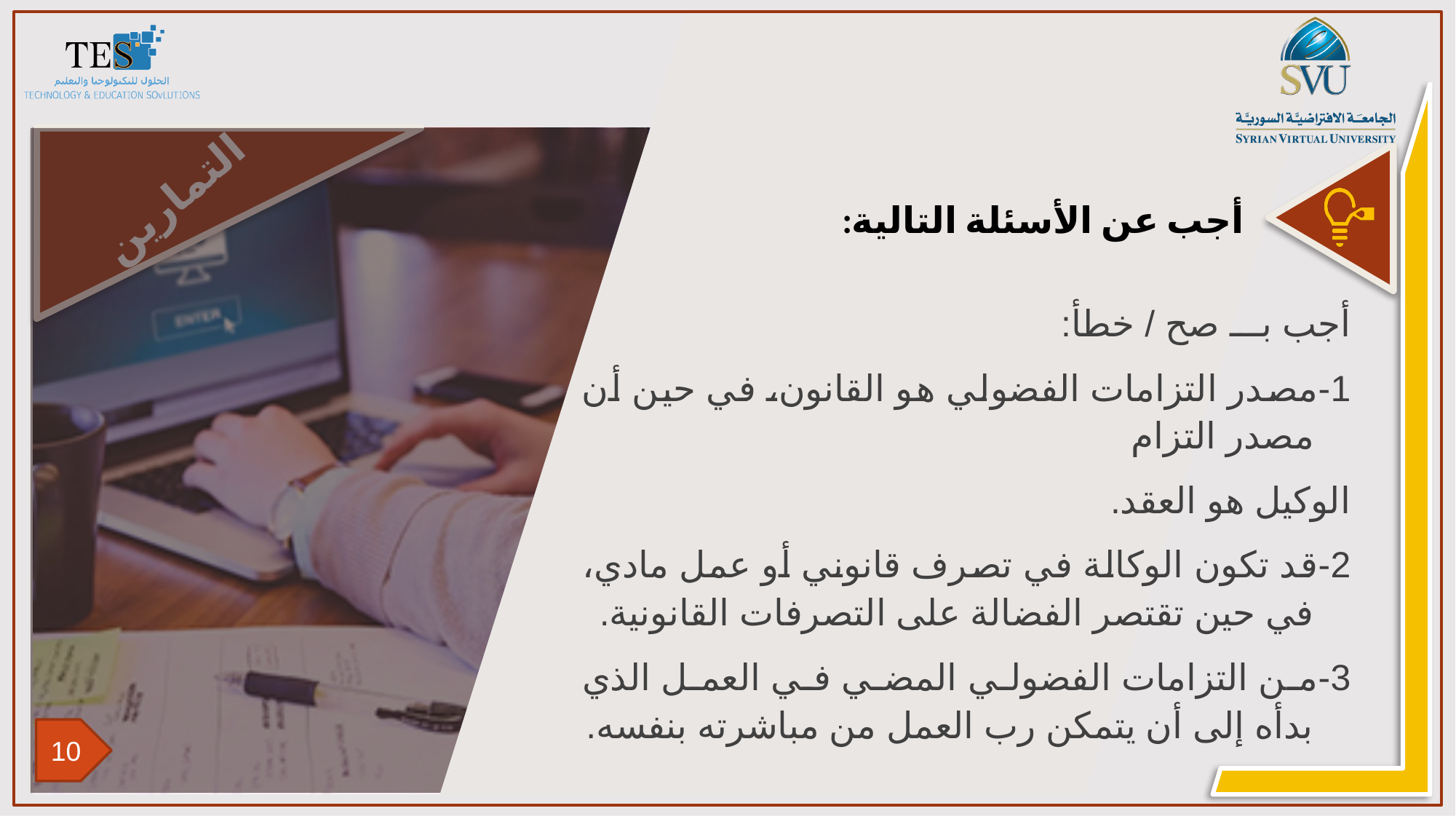

أجب بـــ صح / خطأ:
1-	مصدر التزامات الفضولي هو القانون، في حين أن مصدر التزام
الوكيل هو العقد.
2-	قد تكون الوكالة في تصرف قانوني أو عمل مادي، في حين تقتصر الفضالة على التصرفات القانونية.
3-	من التزامات الفضولي المضي في العمل الذي بدأه إلى أن يتمكن رب العمل من مباشرته بنفسه.